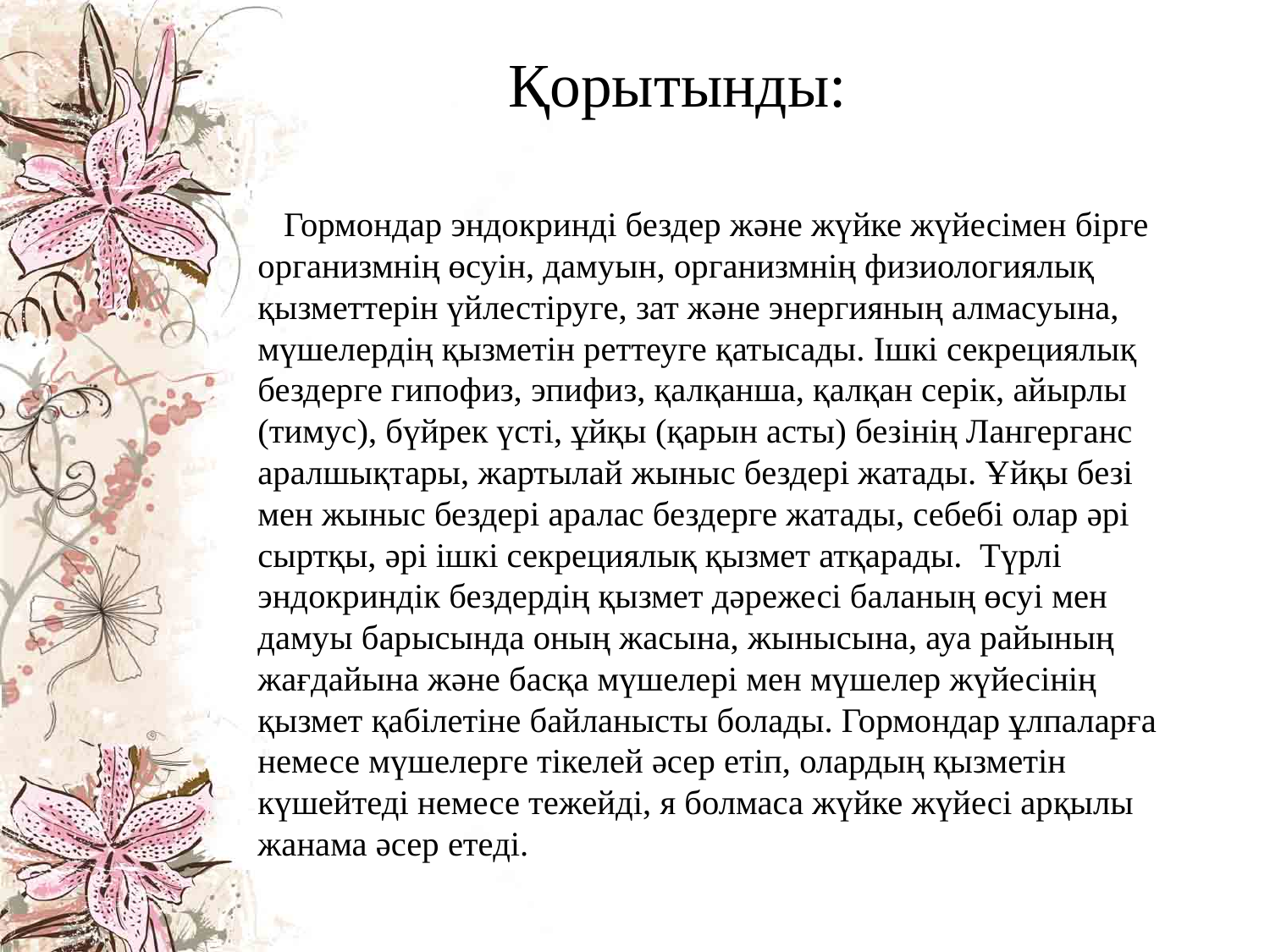

# Қорытынды:
   Гормондар эндокринді бездер және жүйке жүйесімен бірге организмнің өсуін, дамуын, организмнің физиологиялық қызметтерін үйлестіруге, зат және энергияның алмасуына, мүшелердің қызметін реттеуге қатысады. Ішкі секрециялық бездерге гипофиз, эпифиз, қалқанша, қалқан серік, айырлы (тимус), бүйрек үсті, ұйқы (қарын асты) безінің Лангерганс аралшықтары, жартылай жыныс бездері жатады. Ұйқы безі мен жыныс бездері аралас бездерге жатады, себебі олар әрі сыртқы, әрі ішкі секрециялық қызмет атқарады.  Түрлі эндокриндік бездердің қызмет дәрежесі баланың өсуі мен дамуы барысында оның жасына, жынысына, ауа райының жағдайына және басқа мүшелері мен мүшелер жүйесінің қызмет қабілетіне байланысты болады. Гормондар ұлпаларға немесе мүшелерге тікелей әсер етіп, олардың қызметін күшейтеді немесе тежейді, я болмаса жүйке жүйесі арқылы жанама әсер етеді.